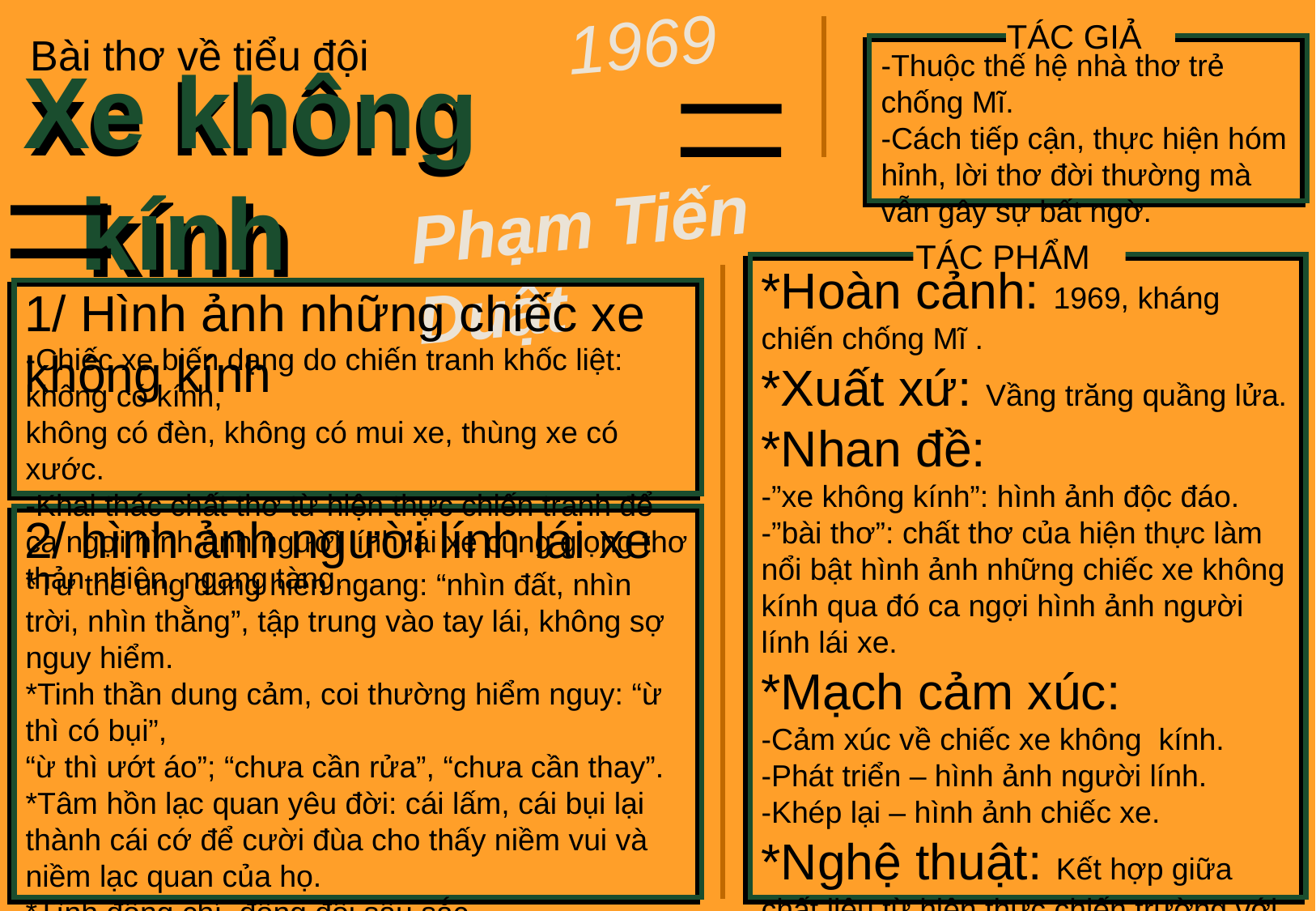

1969
TÁC GIẢ

Bài thơ về tiểu đội

-Thuộc thế hệ nhà thơ trẻ chống Mĩ.
-Cách tiếp cận, thực hiện hóm hỉnh, lời thơ đời thường mà vẫn gây sự bất ngờ.

Xe không
  kính
xe không
  kính

Phạm Tiến Duật

TÁC PHẨM

*Hoàn cảnh: 1969, kháng chiến chống Mĩ .
*Xuất xứ: Vầng trăng quầng lửa.
*Nhan đề:
-”xe không kính”: hình ảnh độc đáo.
-”bài thơ”: chất thơ của hiện thực làm nổi bật hình ảnh những chiếc xe không kính qua đó ca ngợi hình ảnh người lính lái xe.
*Mạch cảm xúc:
-Cảm xúc về chiếc xe không  kính.
-Phát triển – hình ảnh người lính.
-Khép lại – hình ảnh chiếc xe.
*Nghệ thuật: Kết hợp giữa chất liệu từ hiện thực chiến trường với ngôn ngữ và giọng điệu giàu tính khẩu ngữ, tự nhiên, khỏe khoắn.

1/ Hình ảnh những chiếc xe không kính

-Chiếc xe biến dạng do chiến tranh khốc liệt: không có kính,
không có đèn, không có mui xe, thùng xe có xước.
-Khai thác chất thơ từ hiện thực chiến tranh để ca ngợi hình ảnh người lính lái xe cùng giọng thơ thản nhiên, ngang tàng.
2/ hình ảnh người lính lái xe

*Tư thế ung dung hiên ngang: “nhìn đất, nhìn trời, nhìn thằng”, tập trung vào tay lái, không sợ nguy hiểm.
*Tinh thần dung cảm, coi thường hiểm nguy: “ừ thì có bụi”,
“ừ thì ướt áo”; “chưa cần rửa”, “chưa cần thay”.
*Tâm hồn lạc quan yêu đời: cái lấm, cái bụi lại thành cái cớ để cười đùa cho thấy niềm vui và niềm lạc quan của họ.
*Tình đồng chí, đồng đội sâu sắc.
*Ý chí quyết tâm giải phóng miền Nam: “Xe vẫn chạy vì miền Nam phía trước”. “Chỉ cần trong xe có một trái tim”.